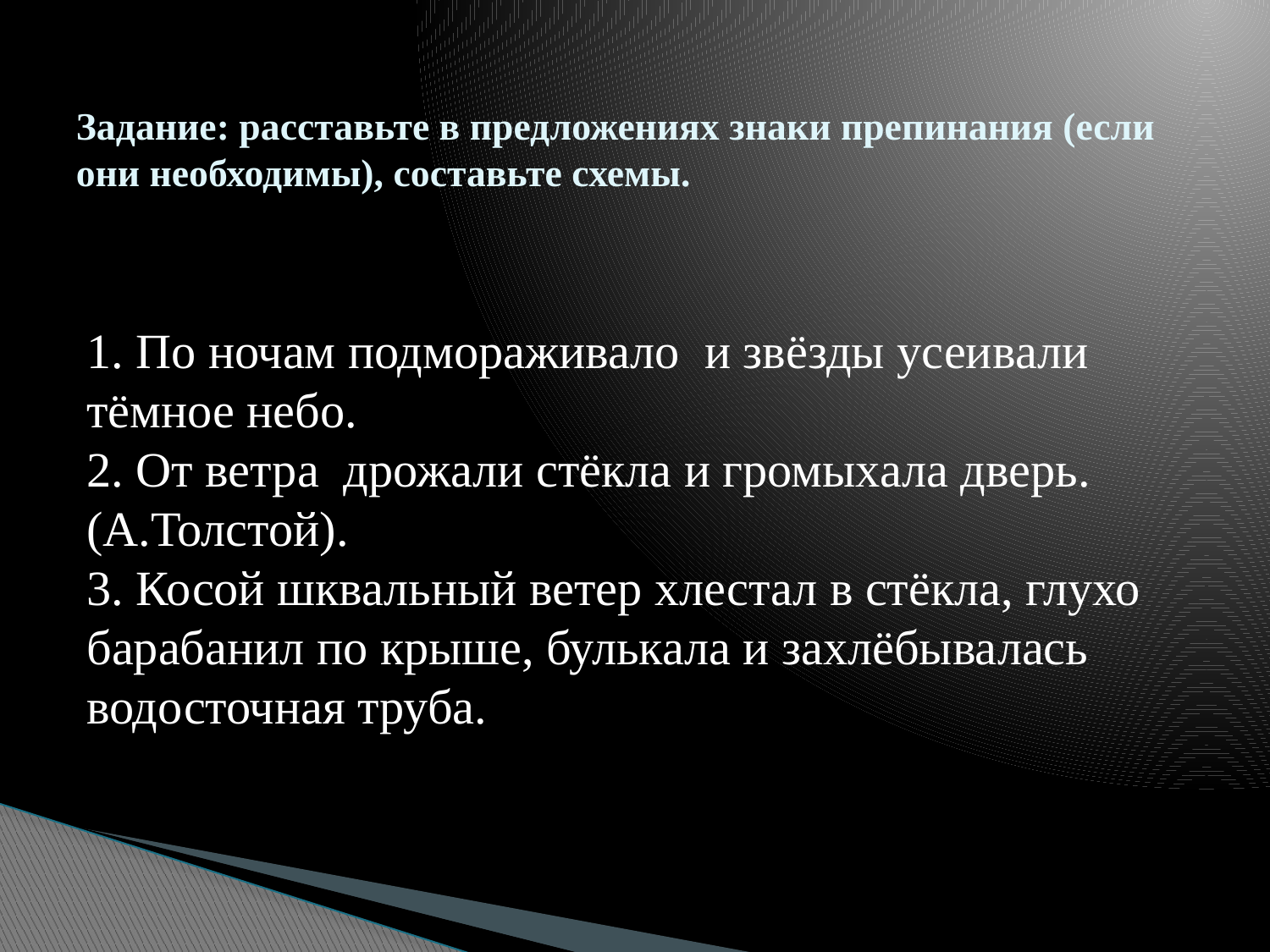

# Задание: расставьте в предложениях знаки препинания (если они необходимы), составьте схемы.

1. По ночам подмораживало  и звёзды усеивали тёмное небо.
2. От ветра  дрожали стёкла и громыхала дверь. (А.Толстой).
3. Косой шквальный ветер хлестал в стёкла, глухо барабанил по крыше, булькала и захлёбывалась водосточная труба.